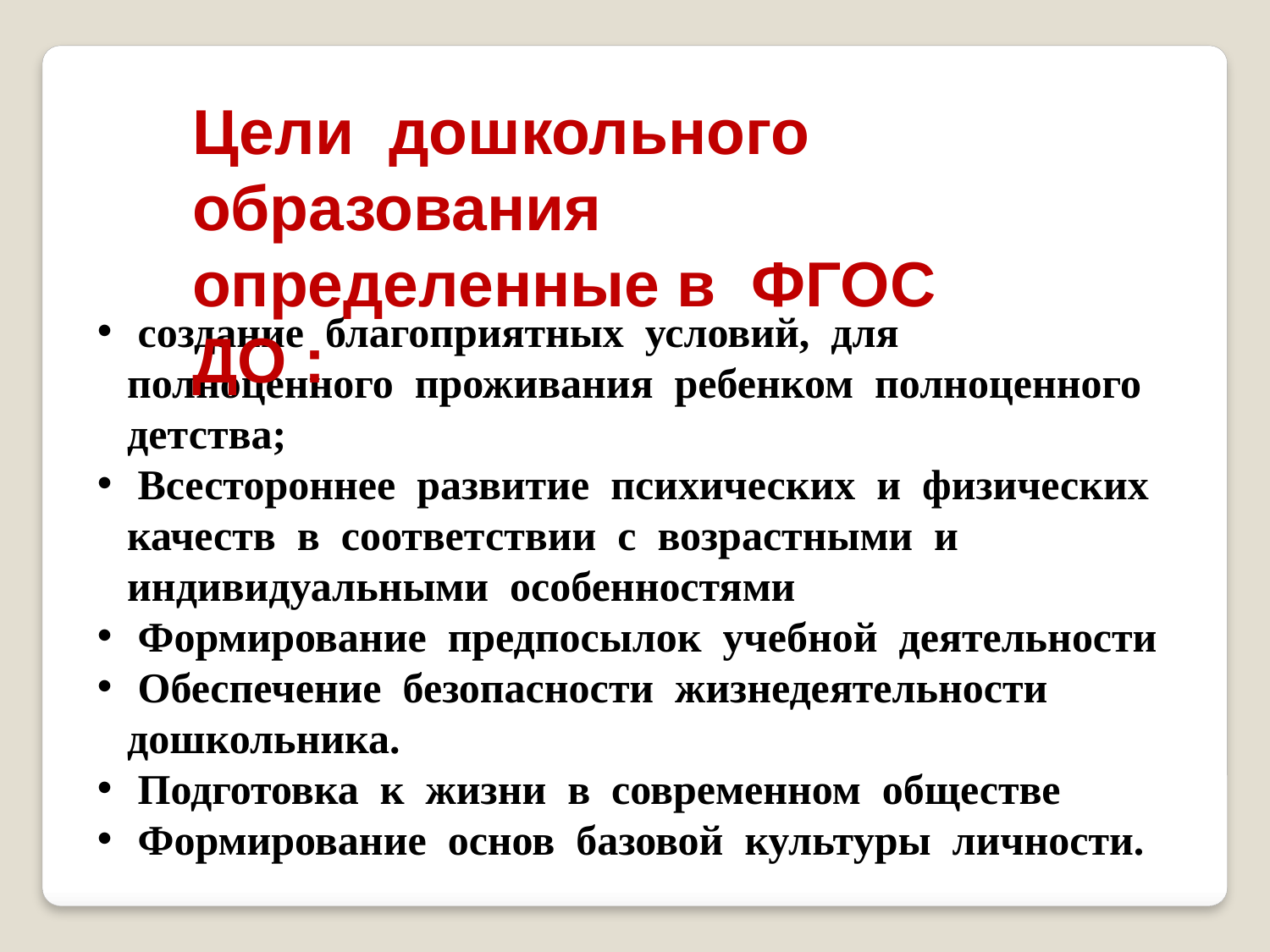

Цели  дошкольного  образования определенные в  ФГОС  ДО :
 создание  благоприятных  условий,  для  полноценного  проживания  ребенком  полноценного  детства;
 Всестороннее  развитие  психических  и  физических  качеств  в  соответствии  с  возрастными  и  индивидуальными  особенностями
 Формирование  предпосылок  учебной  деятельности
 Обеспечение  безопасности  жизнедеятельности  дошкольника.
 Подготовка  к  жизни  в  современном  обществе
 Формирование  основ  базовой  культуры  личности.